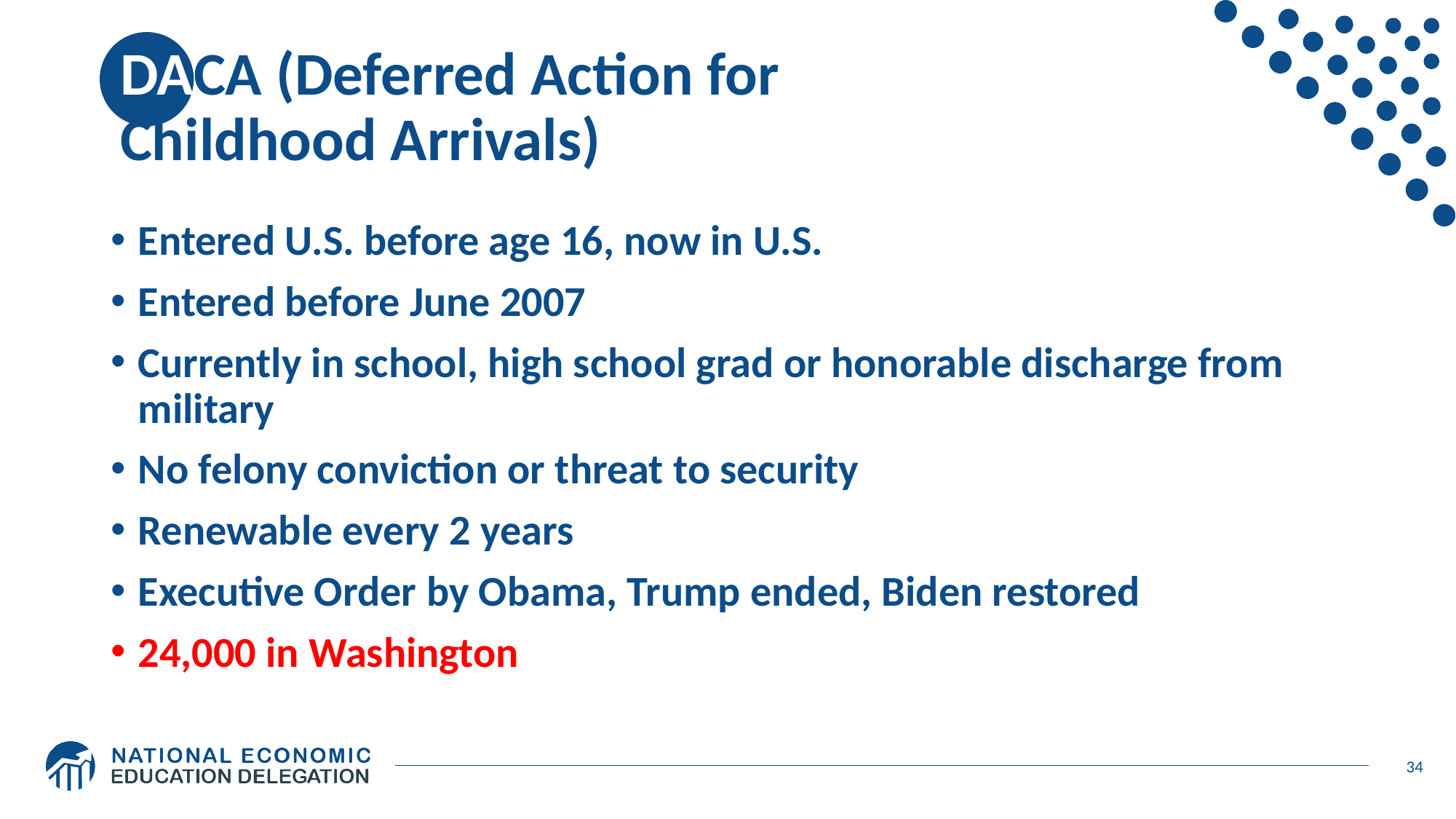

# DACA (Deferred Action for Childhood Arrivals)
Entered U.S. before age 16, now in U.S.
Entered before June 2007
Currently in school, high school grad or honorable discharge from military
No felony conviction or threat to security
Renewable every 2 years
Executive Order by Obama, Trump ended, Biden restored
24,000 in Washington
34